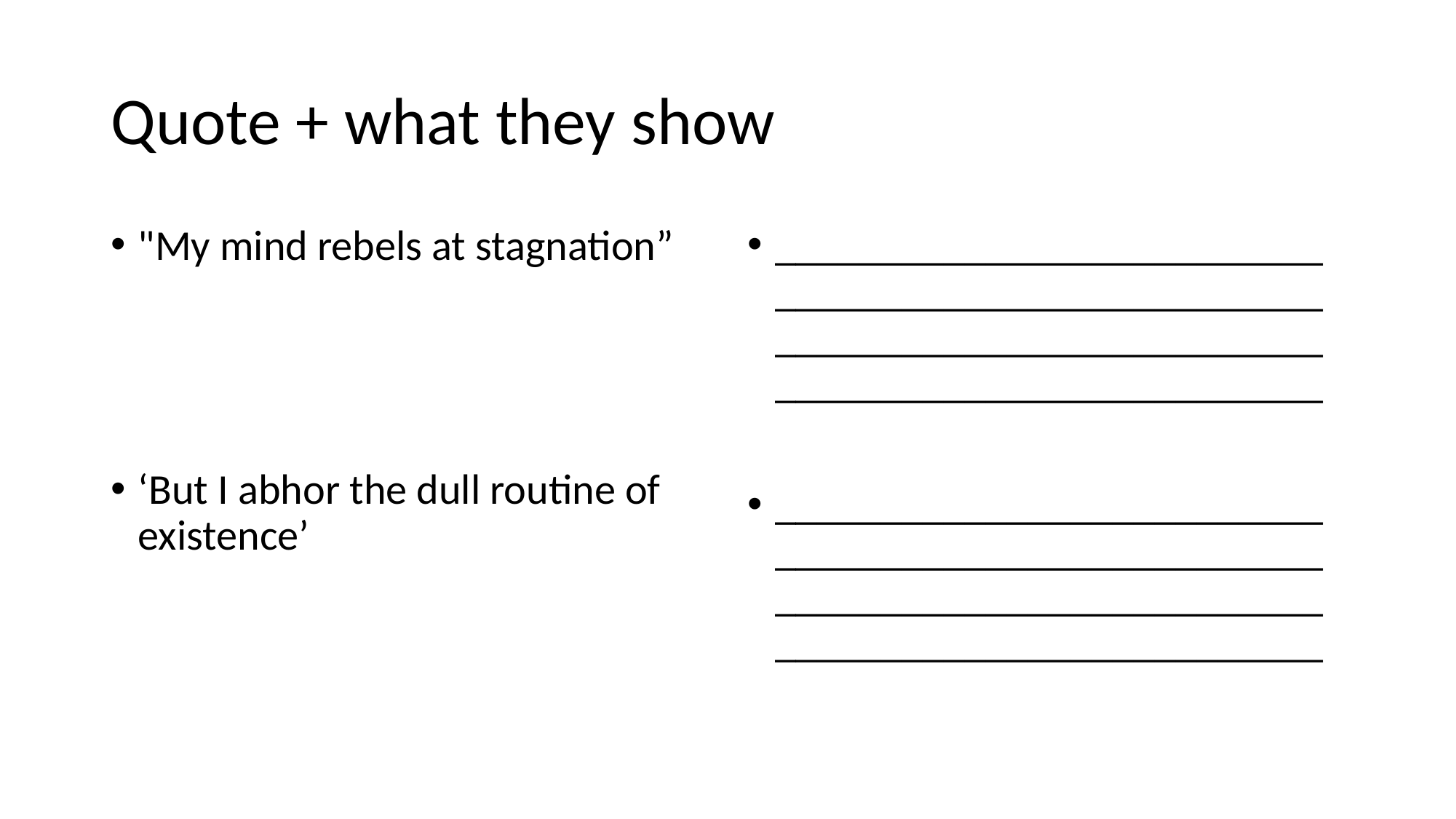

# Quote + what they show
"My mind rebels at stagnation”

‘But I abhor the dull routine of existence’
________________________________________________________________________________________________________

________________________________________________________________________________________________________